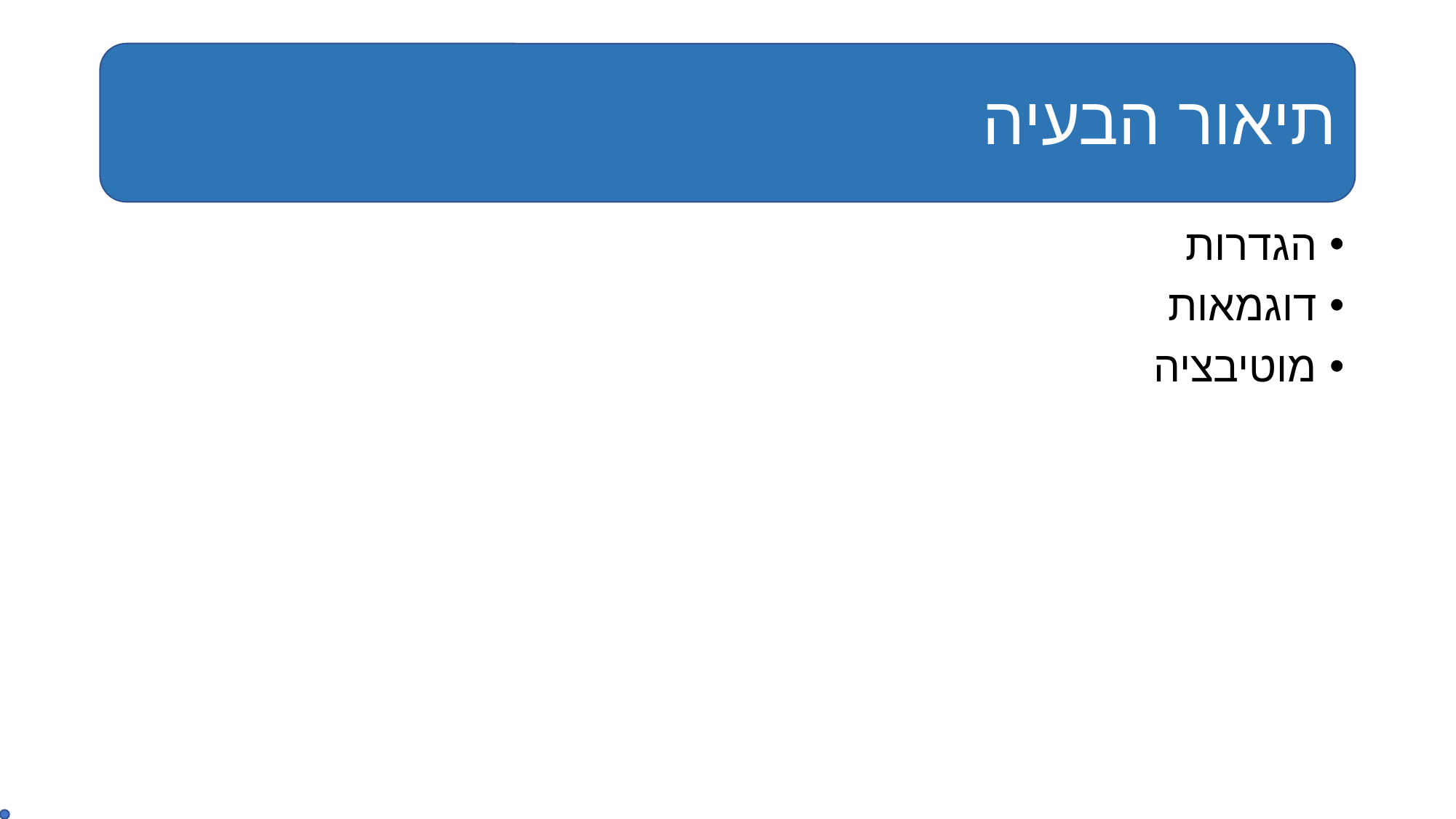

תיאור הבעיה
# תיאור הבעיה
הגדרות
דוגמאות
מוטיבציה